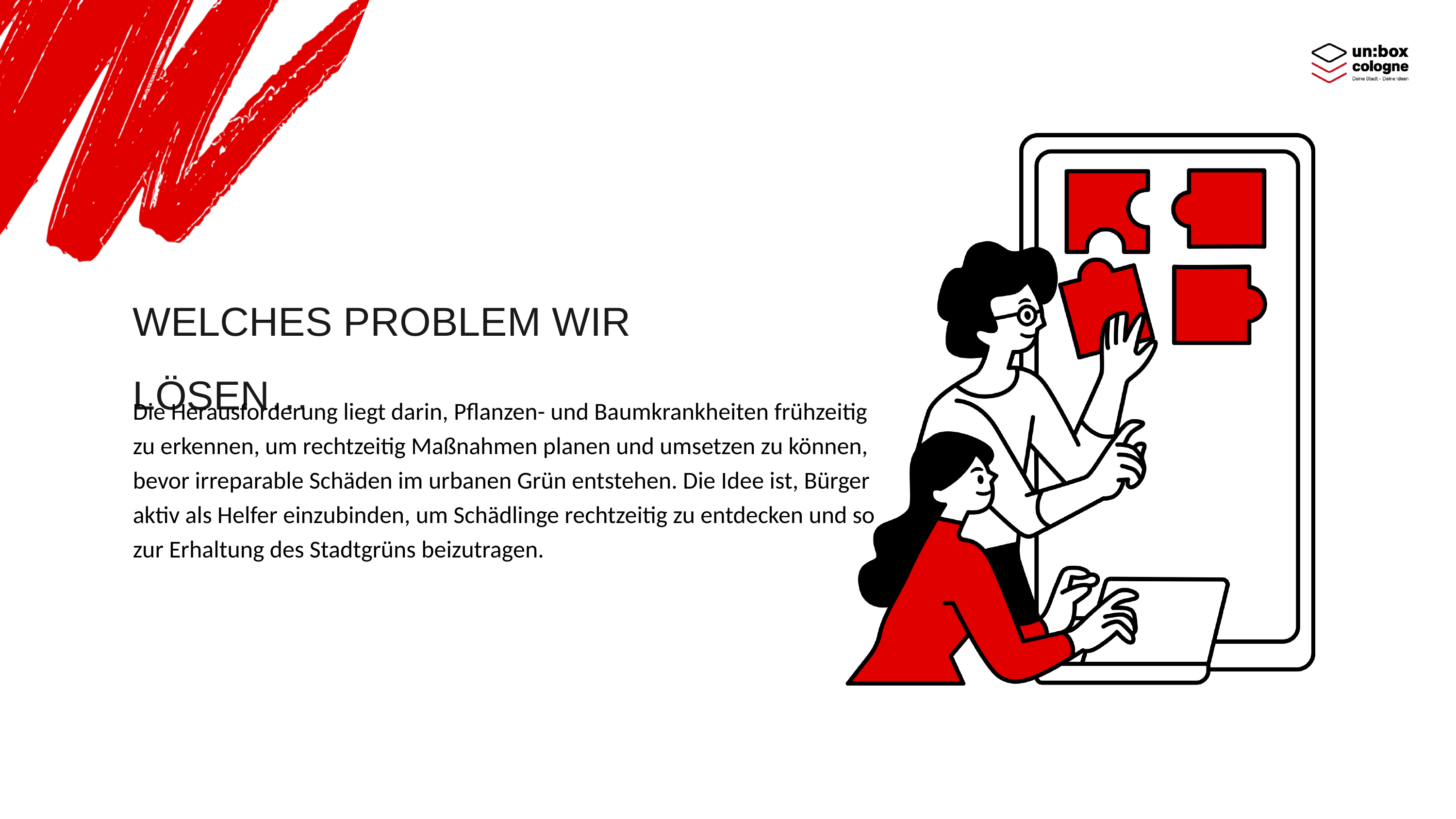

WELCHES PROBLEM WIR LÖSEN…
Die Herausforderung liegt darin, Pflanzen- und Baumkrankheiten frühzeitig zu erkennen, um rechtzeitig Maßnahmen planen und umsetzen zu können, bevor irreparable Schäden im urbanen Grün entstehen. Die Idee ist, Bürger aktiv als Helfer einzubinden, um Schädlinge rechtzeitig zu entdecken und so zur Erhaltung des Stadtgrüns beizutragen.